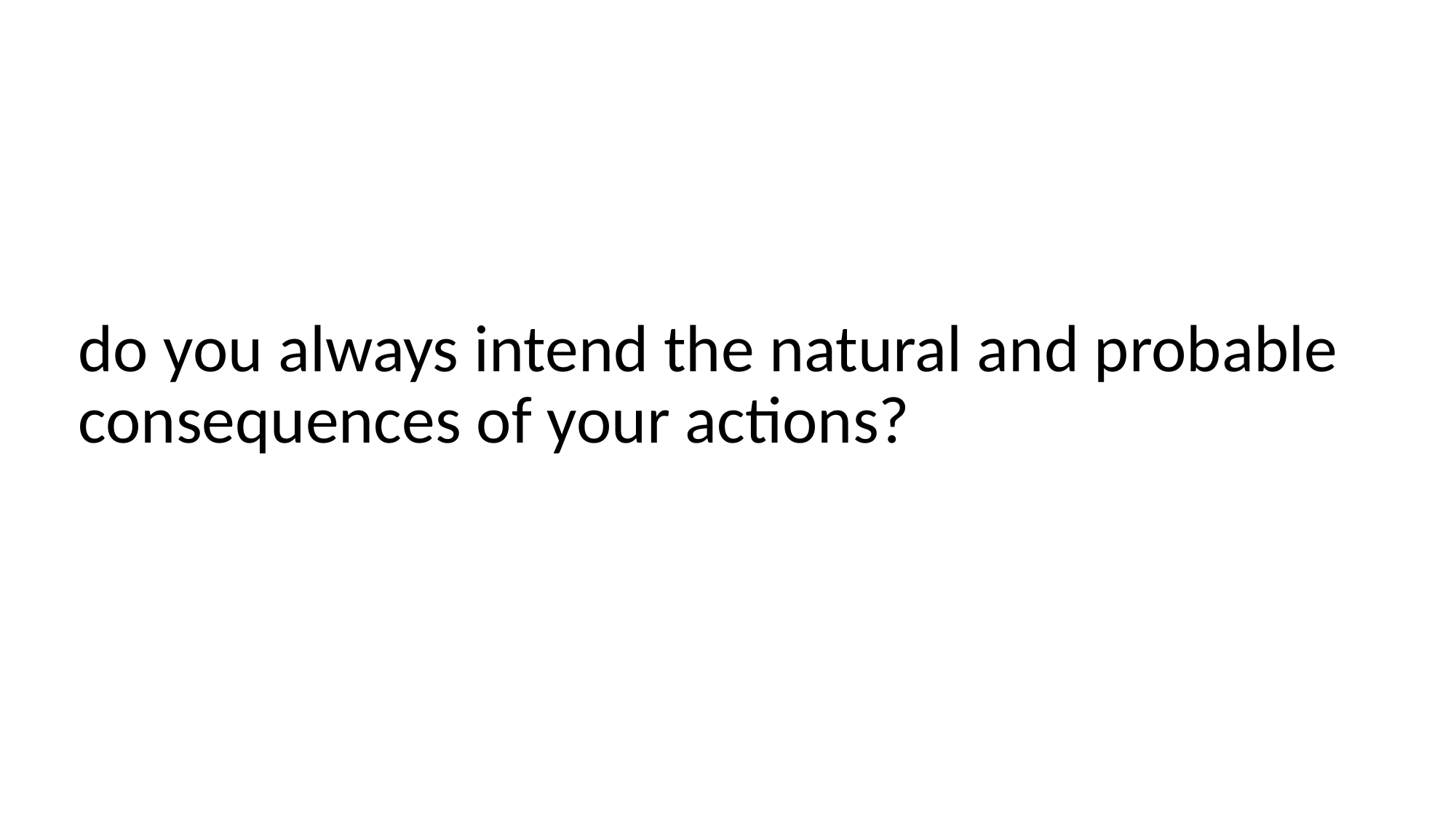

# do you always intend the natural and probable consequences of your actions?